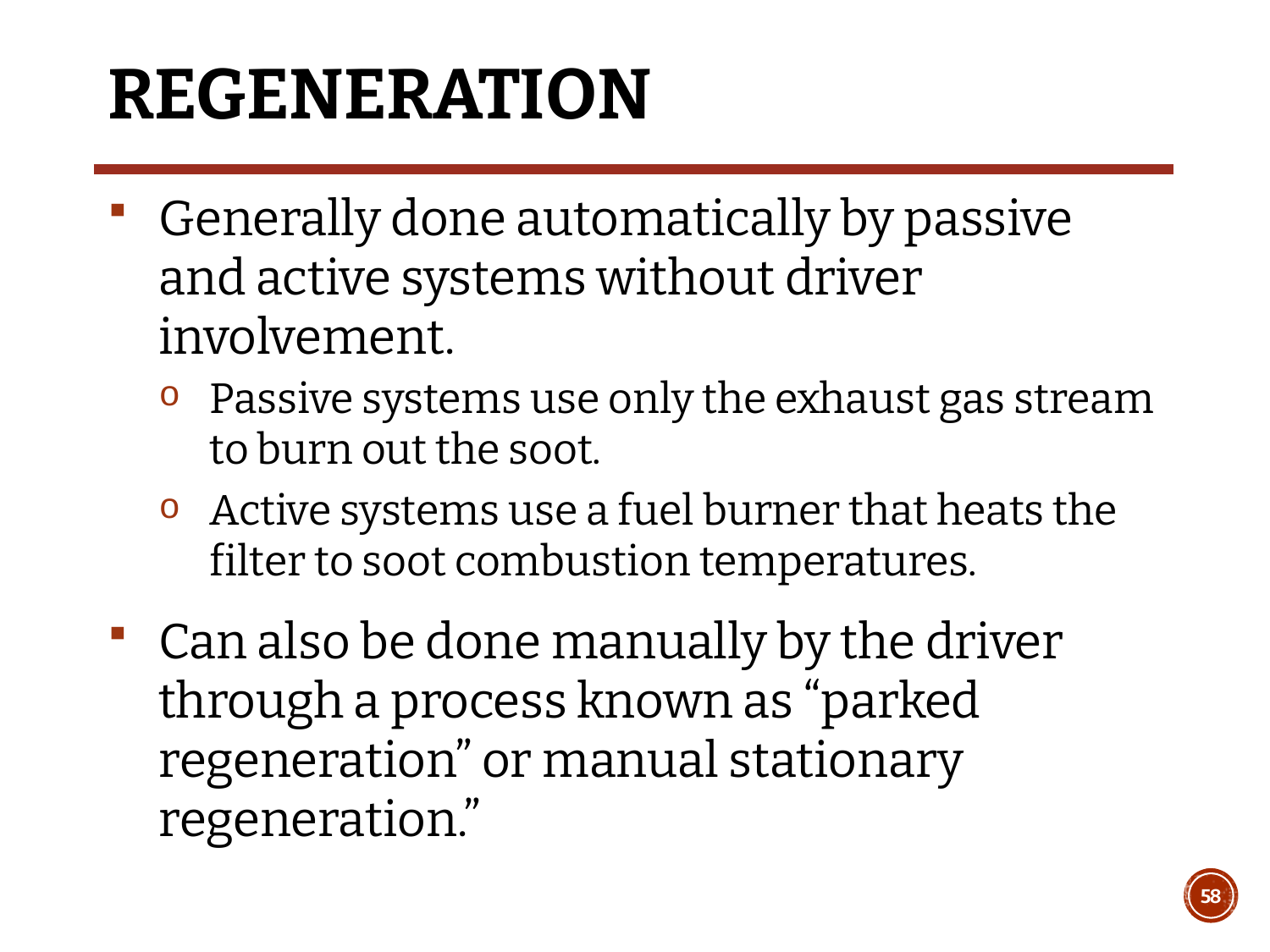

# Regeneration
Generally done automatically by passive and active systems without driver involvement.
Passive systems use only the exhaust gas stream to burn out the soot.
Active systems use a fuel burner that heats the filter to soot combustion temperatures.
Can also be done manually by the driver through a process known as “parked regeneration” or manual stationary regeneration.”